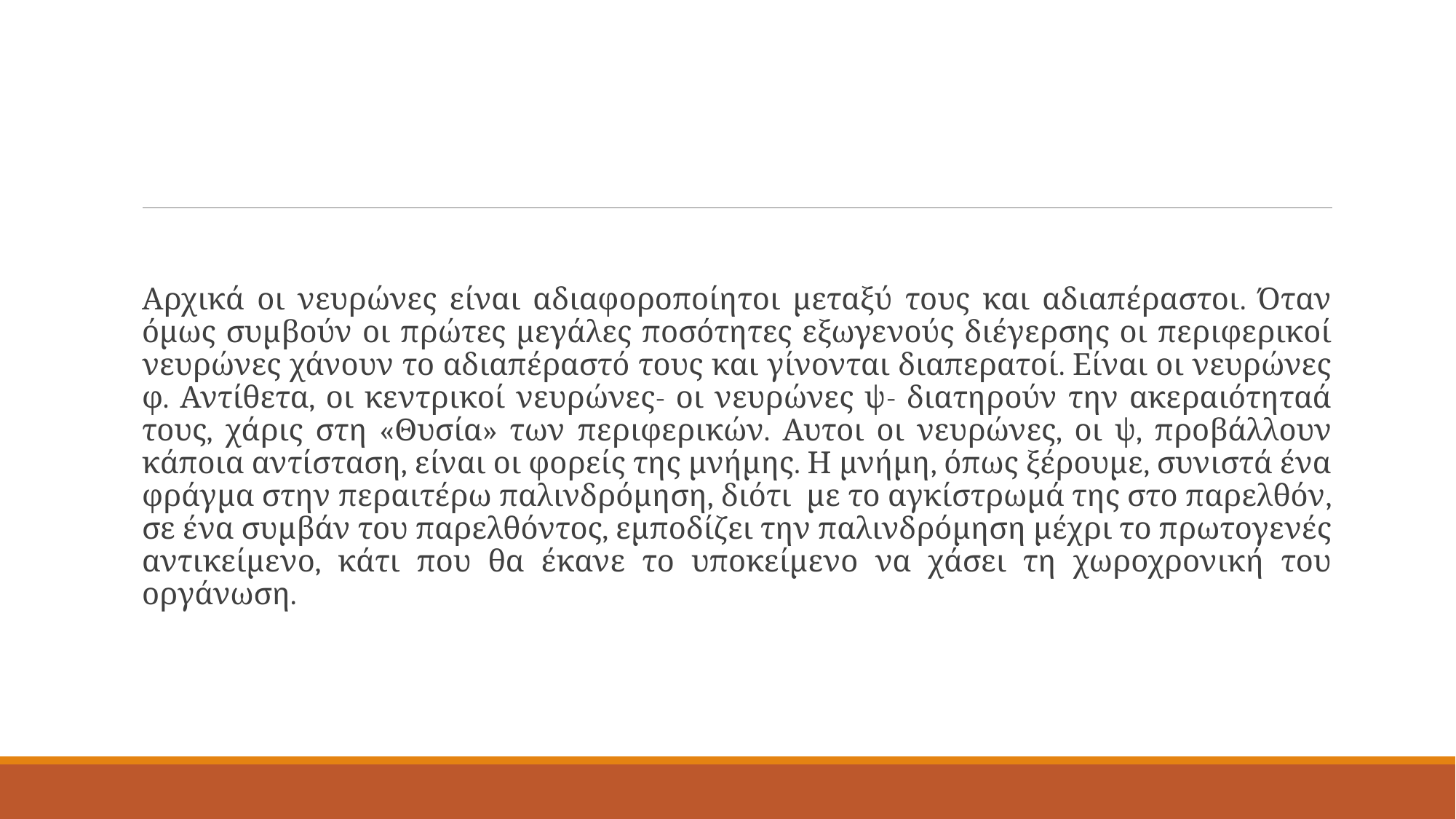

#

Αρχικά οι νευρώνες είναι αδιαφοροποίητοι μεταξύ τους και αδιαπέραστοι. Όταν όμως συμβούν οι πρώτες μεγάλες ποσότητες εξωγενούς διέγερσης οι περιφερικοί νευρώνες χάνουν το αδιαπέραστό τους και γίνονται διαπερατοί. Είναι οι νευρώνες φ. Αντίθετα, οι κεντρικοί νευρώνες- οι νευρώνες ψ- διατηρούν την ακεραιότηταά τους, χάρις στη «Θυσία» των περιφερικών. Αυτοι οι νευρώνες, οι ψ, προβάλλουν κάποια αντίσταση, είναι οι φορείς της μνήμης. Η μνήμη, όπως ξέρουμε, συνιστά ένα φράγμα στην περαιτέρω παλινδρόμηση, διότι  με το αγκίστρωμά της στο παρελθόν, σε ένα συμβάν του παρελθόντος, εμποδίζει την παλινδρόμηση μέχρι το πρωτογενές αντικείμενο, κάτι που θα έκανε το υποκείμενο να χάσει τη χωροχρονική του οργάνωση.